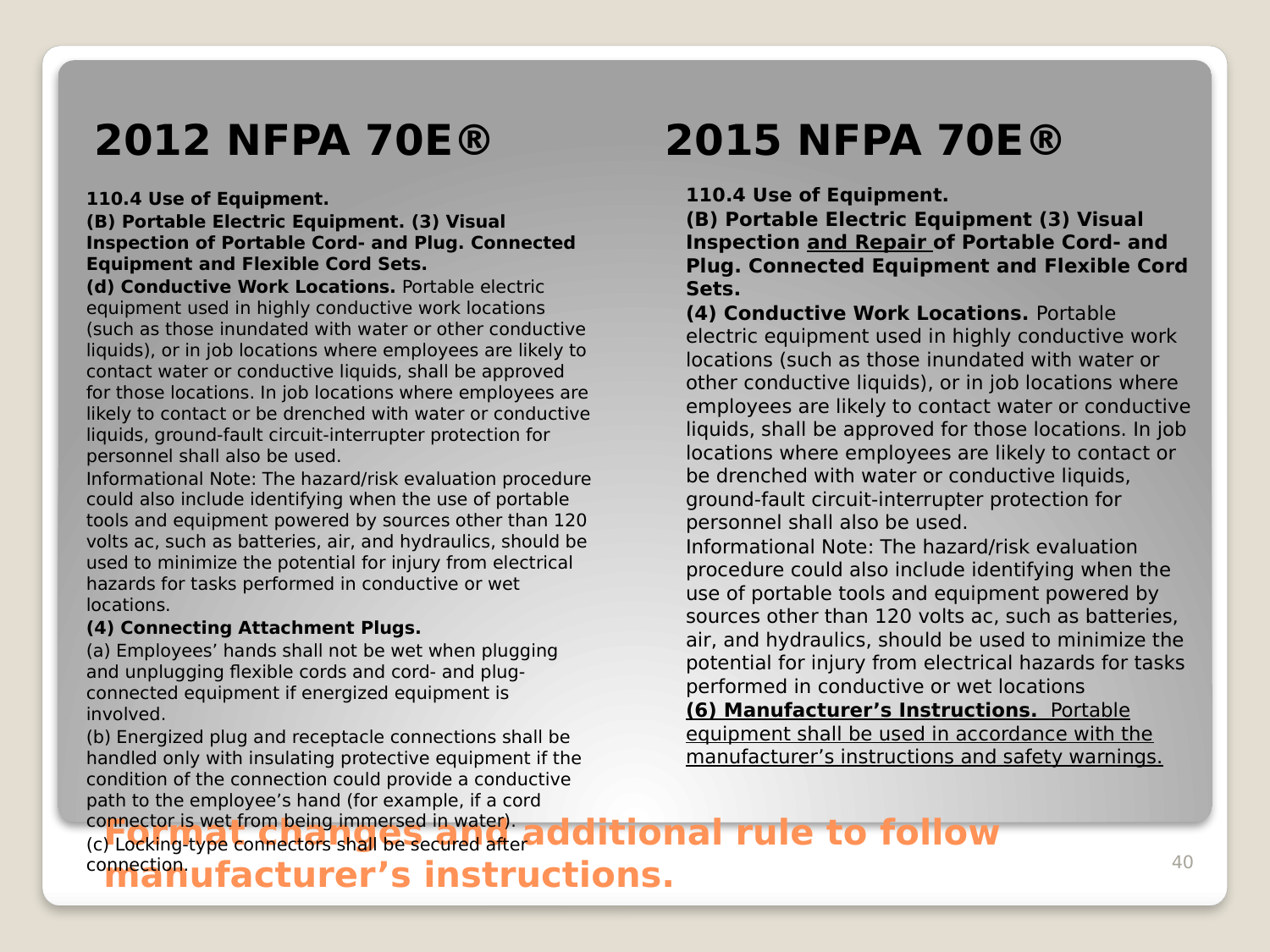

2012 NFPA 70E®
2015 NFPA 70E®

110.4 Use of Equipment.
(B) Portable Electric Equipment. (3) Visual Inspection of Portable Cord- and Plug. Connected Equipment and Flexible Cord Sets.
(d) Conductive Work Locations. Portable electric equipment used in highly conductive work locations (such as those inundated with water or other conductive liquids), or in job locations where employees are likely to contact water or conductive liquids, shall be approved for those locations. In job locations where employees are likely to contact or be drenched with water or conductive liquids, ground-fault circuit-interrupter protection for personnel shall also be used.
Informational Note: The hazard/risk evaluation procedure could also include identifying when the use of portable tools and equipment powered by sources other than 120 volts ac, such as batteries, air, and hydraulics, should be used to minimize the potential for injury from electrical hazards for tasks performed in conductive or wet locations.
(4) Connecting Attachment Plugs.
(a) Employees’ hands shall not be wet when plugging and unplugging flexible cords and cord- and plug-connected equipment if energized equipment is involved.
(b) Energized plug and receptacle connections shall be handled only with insulating protective equipment if the condition of the connection could provide a conductive path to the employee’s hand (for example, if a cord connector is wet from being immersed in water).
(c) Locking-type connectors shall be secured after connection.

110.4 Use of Equipment.
(B) Portable Electric Equipment (3) Visual Inspection and Repair of Portable Cord- and Plug. Connected Equipment and Flexible Cord Sets.
(4) Conductive Work Locations. Portable electric equipment used in highly conductive work locations (such as those inundated with water or other conductive liquids), or in job locations where employees are likely to contact water or conductive liquids, shall be approved for those locations. In job locations where employees are likely to contact or be drenched with water or conductive liquids, ground-fault circuit-interrupter protection for personnel shall also be used.
Informational Note: The hazard/risk evaluation procedure could also include identifying when the use of portable tools and equipment powered by sources other than 120 volts ac, such as batteries, air, and hydraulics, should be used to minimize the potential for injury from electrical hazards for tasks performed in conductive or wet locations
(6) Manufacturer’s Instructions.  Portable equipment shall be used in accordance with the manufacturer’s instructions and safety warnings.
# Format changes and additional rule to follow manufacturer’s instructions.
40